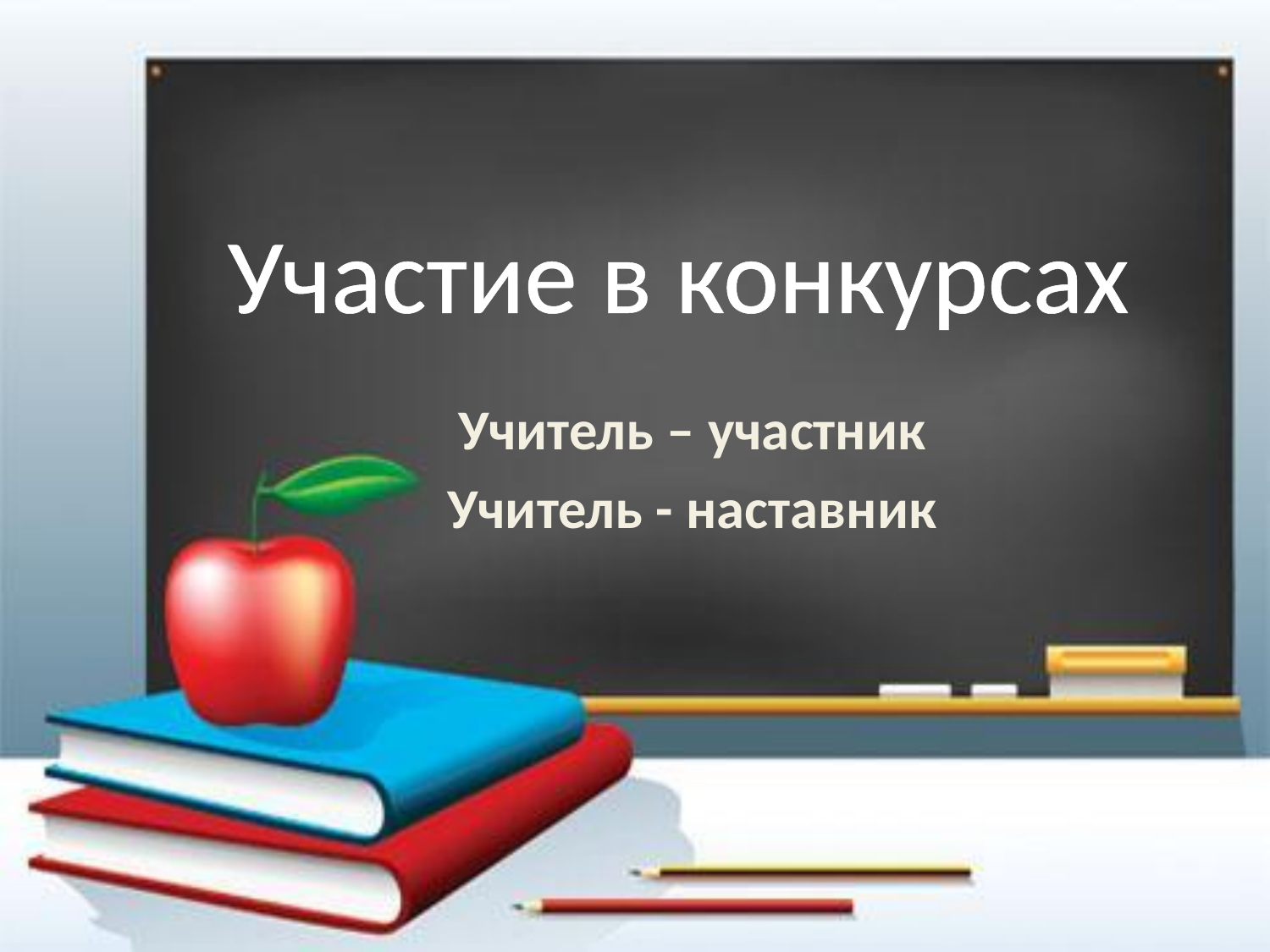

# Участие в конкурсах
Учитель – участник
Учитель - наставник